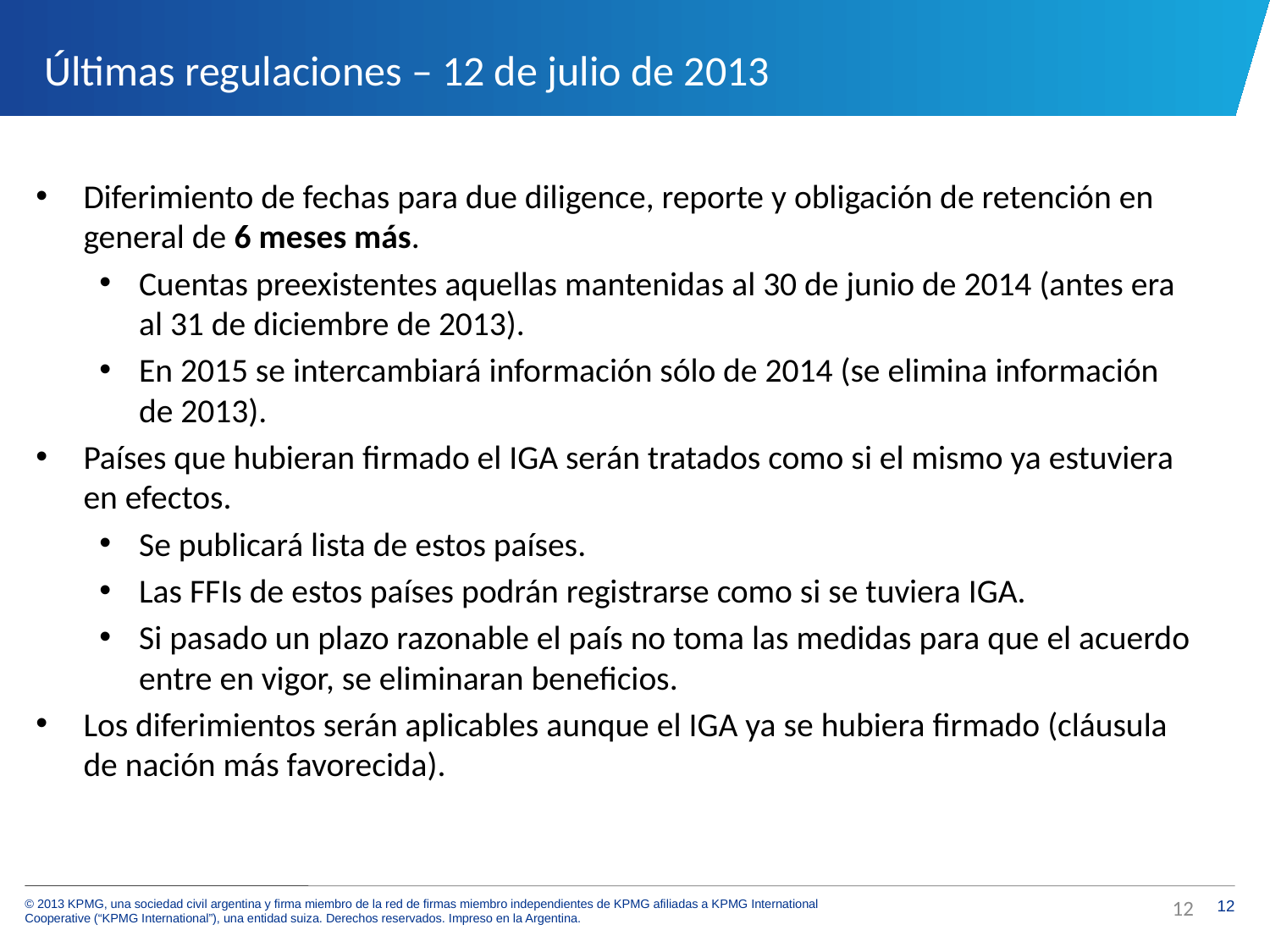

# Últimas regulaciones – 12 de julio de 2013
Diferimiento de fechas para due diligence, reporte y obligación de retención en general de 6 meses más.
Cuentas preexistentes aquellas mantenidas al 30 de junio de 2014 (antes era al 31 de diciembre de 2013).
En 2015 se intercambiará información sólo de 2014 (se elimina información de 2013).
Países que hubieran firmado el IGA serán tratados como si el mismo ya estuviera en efectos.
Se publicará lista de estos países.
Las FFIs de estos países podrán registrarse como si se tuviera IGA.
Si pasado un plazo razonable el país no toma las medidas para que el acuerdo entre en vigor, se eliminaran beneficios.
Los diferimientos serán aplicables aunque el IGA ya se hubiera firmado (cláusula de nación más favorecida).

12